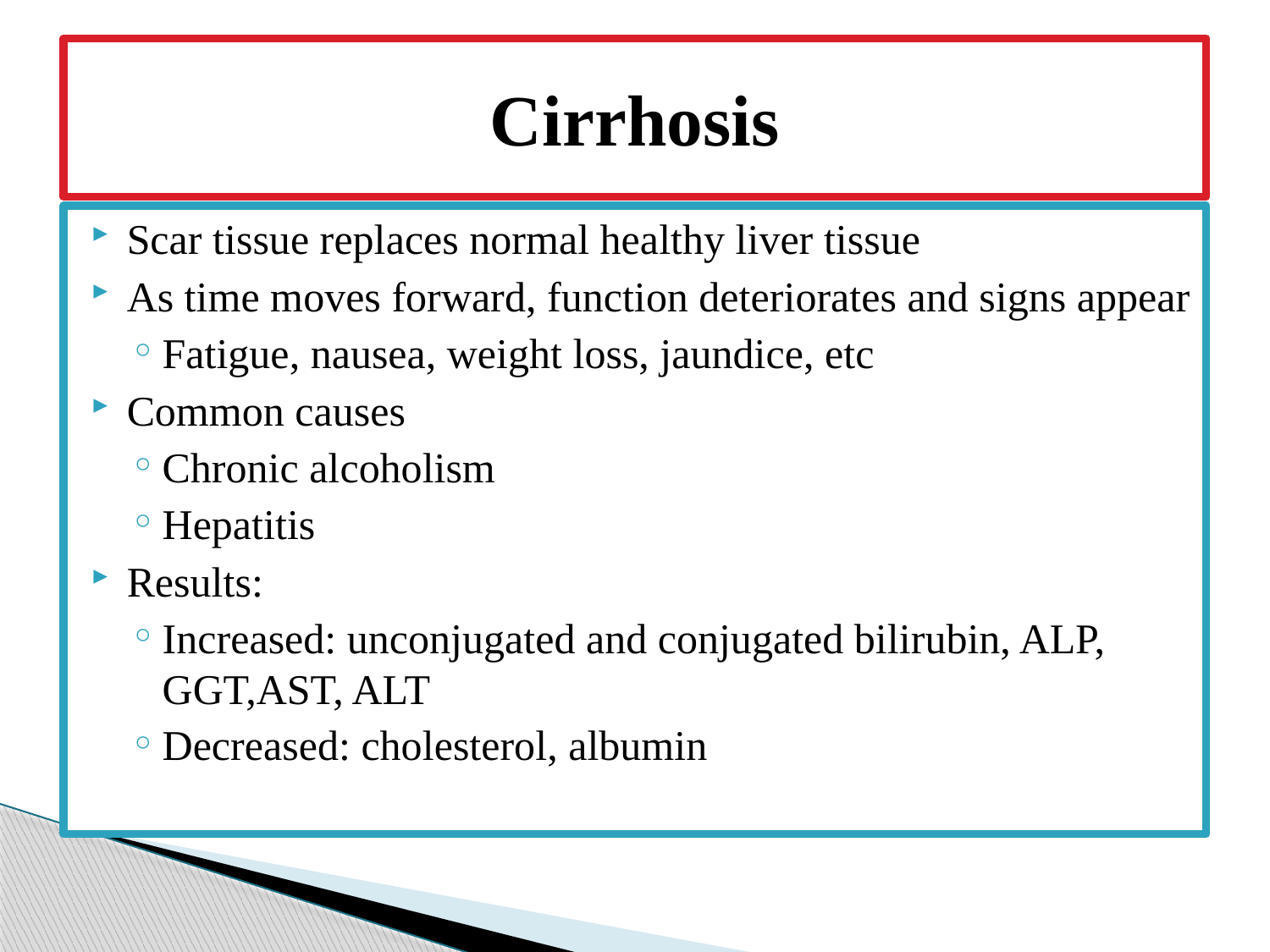

# Cirrhosis
Scar tissue replaces normal healthy liver tissue
As time moves forward, function deteriorates and signs appear
Fatigue, nausea, weight loss, jaundice, etc
Common causes
Chronic alcoholism
Hepatitis
Results:
Increased: unconjugated and conjugated bilirubin, ALP, GGT,AST, ALT
Decreased: cholesterol, albumin